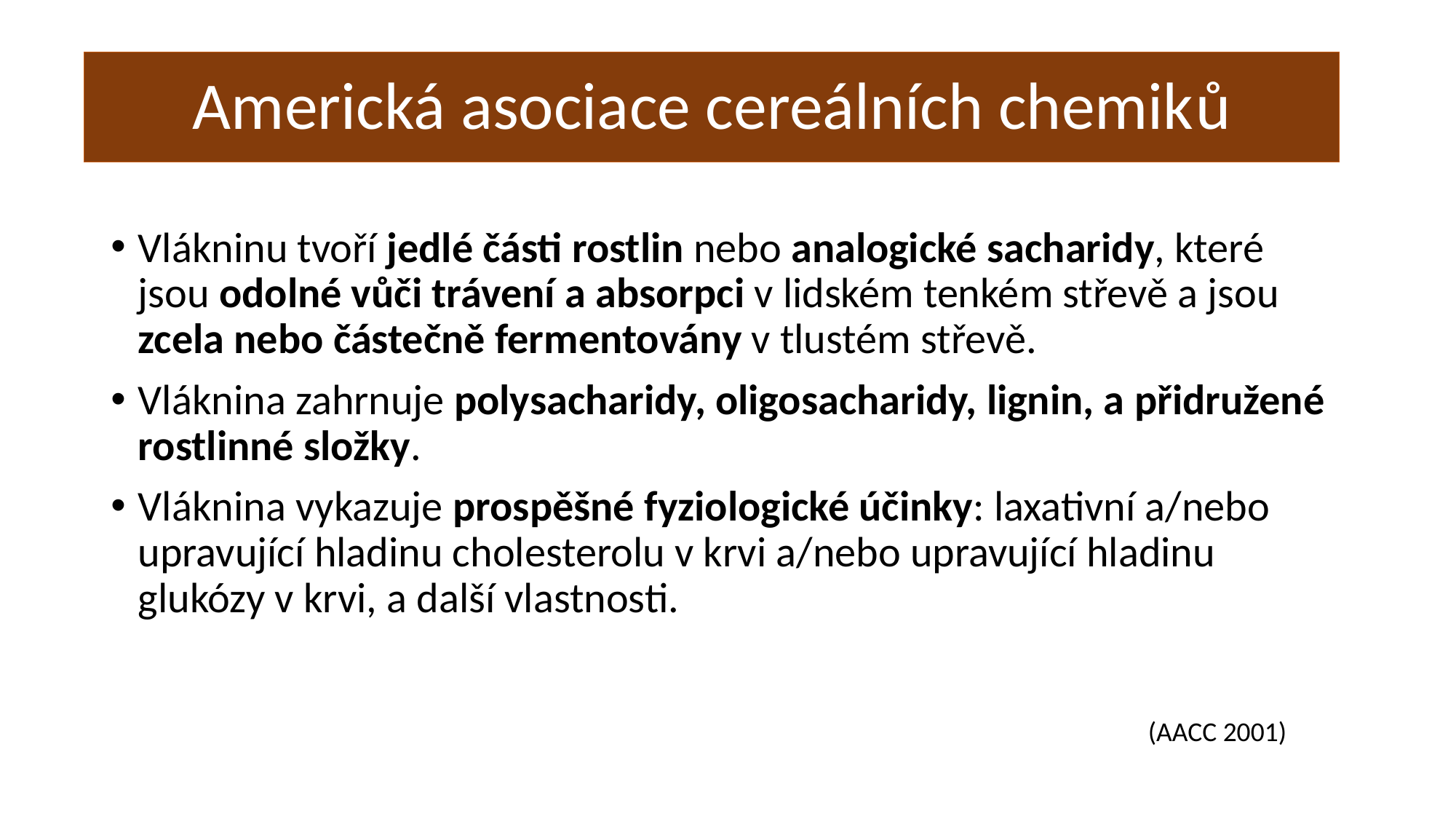

# Americká asociace cereálních chemiků
Vlákninu tvoří jedlé části rostlin nebo analogické sacharidy, které jsou odolné vůči trávení a absorpci v lidském tenkém střevě a jsou zcela nebo částečně fermentovány v tlustém střevě.
Vláknina zahrnuje polysacharidy, oligosacharidy, lignin, a přidružené rostlinné složky.
Vláknina vykazuje prospěšné fyziologické účinky: laxativní a/nebo upravující hladinu cholesterolu v krvi a/nebo upravující hladinu glukózy v krvi, a další vlastnosti.
(AACC 2001)